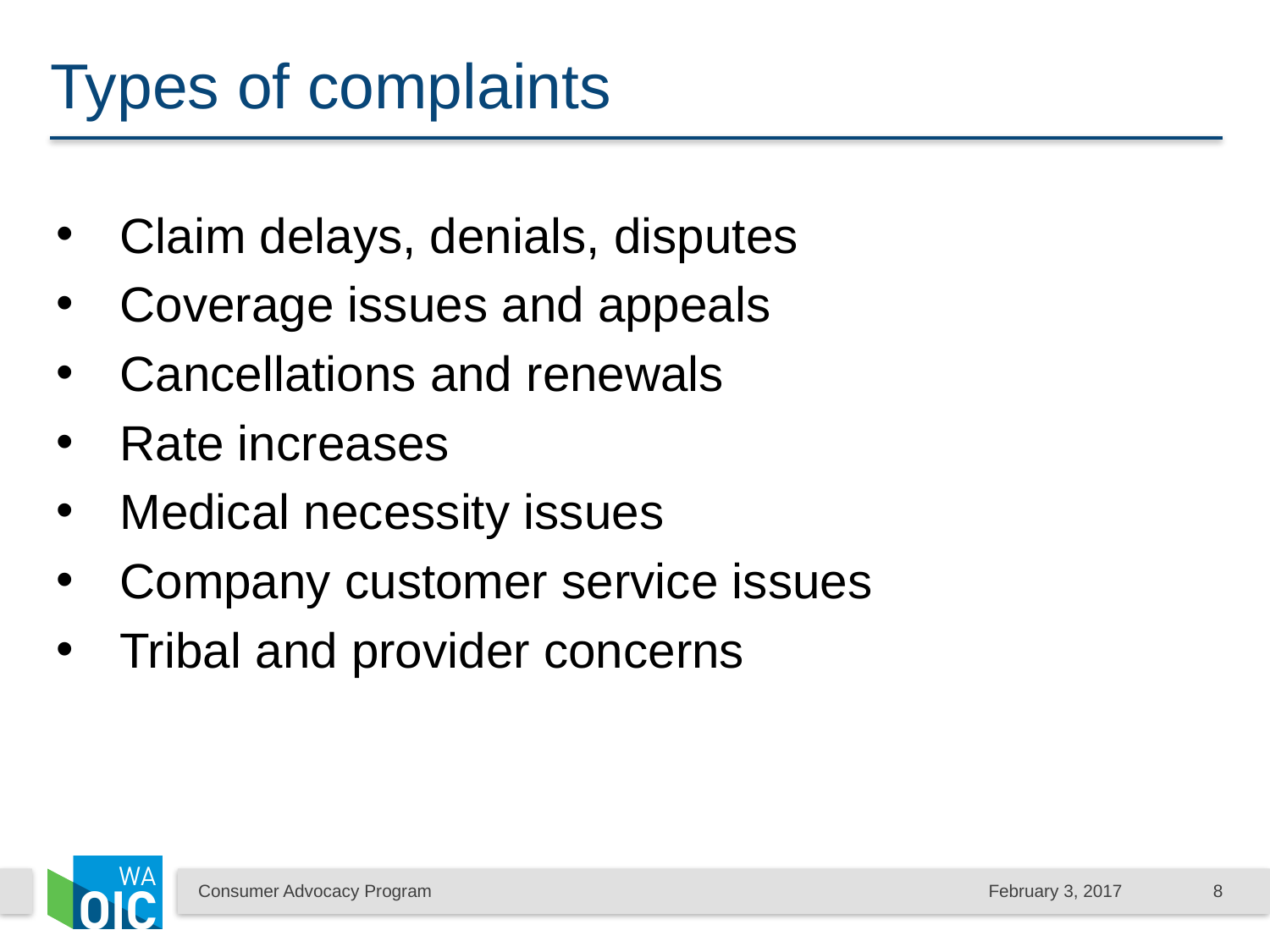

# Types of complaints

Claim delays, denials, disputes
Coverage issues and appeals
Cancellations and renewals
Rate increases
Medical necessity issues
Company customer service issues
Tribal and provider concerns
Consumer Advocacy Program
February 3, 2017
8